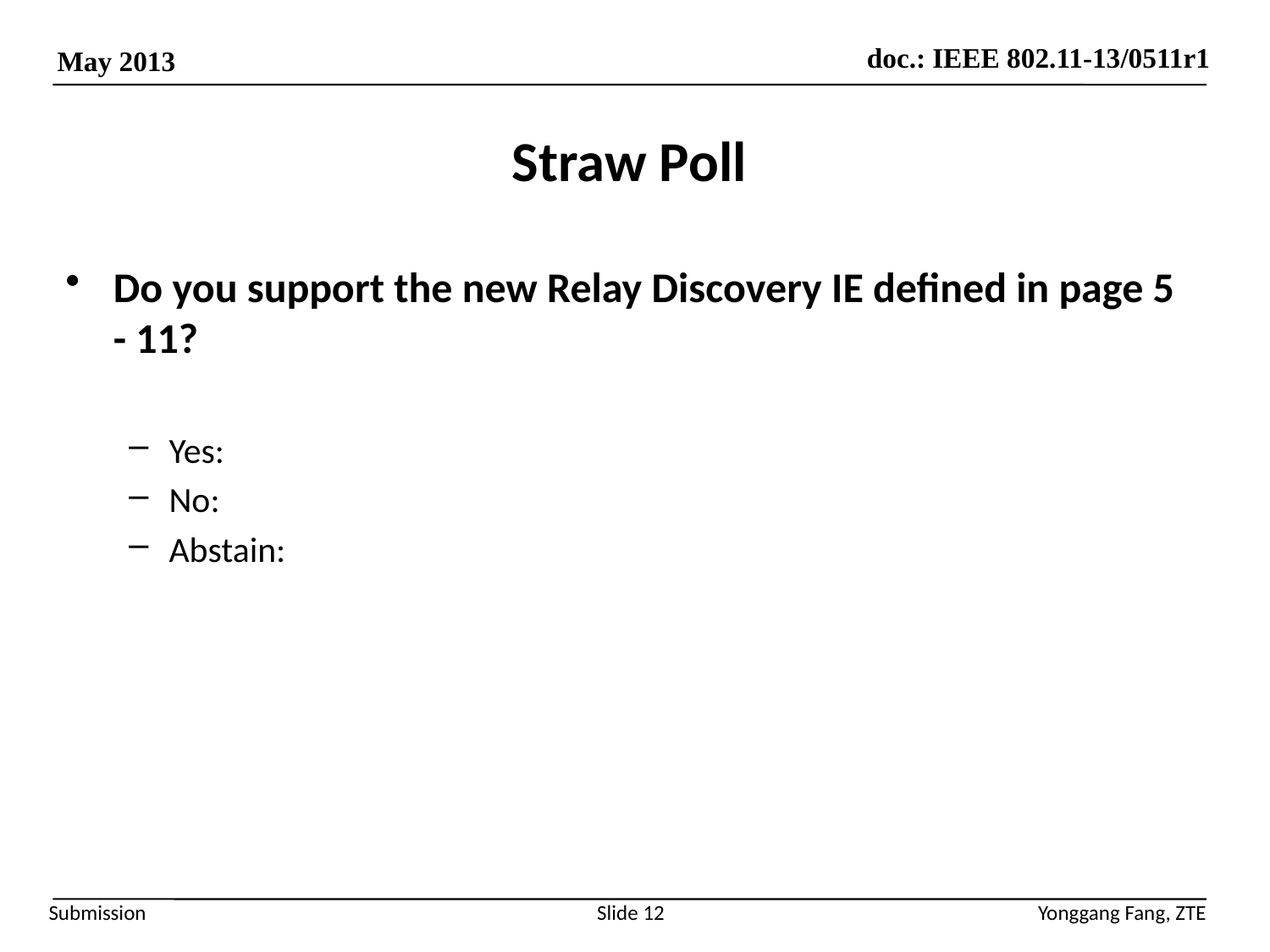

# Straw Poll
Do you support the new Relay Discovery IE defined in page 5 - 11?

Yes:
No:
Abstain:
Slide 12
Yonggang Fang, ZTE